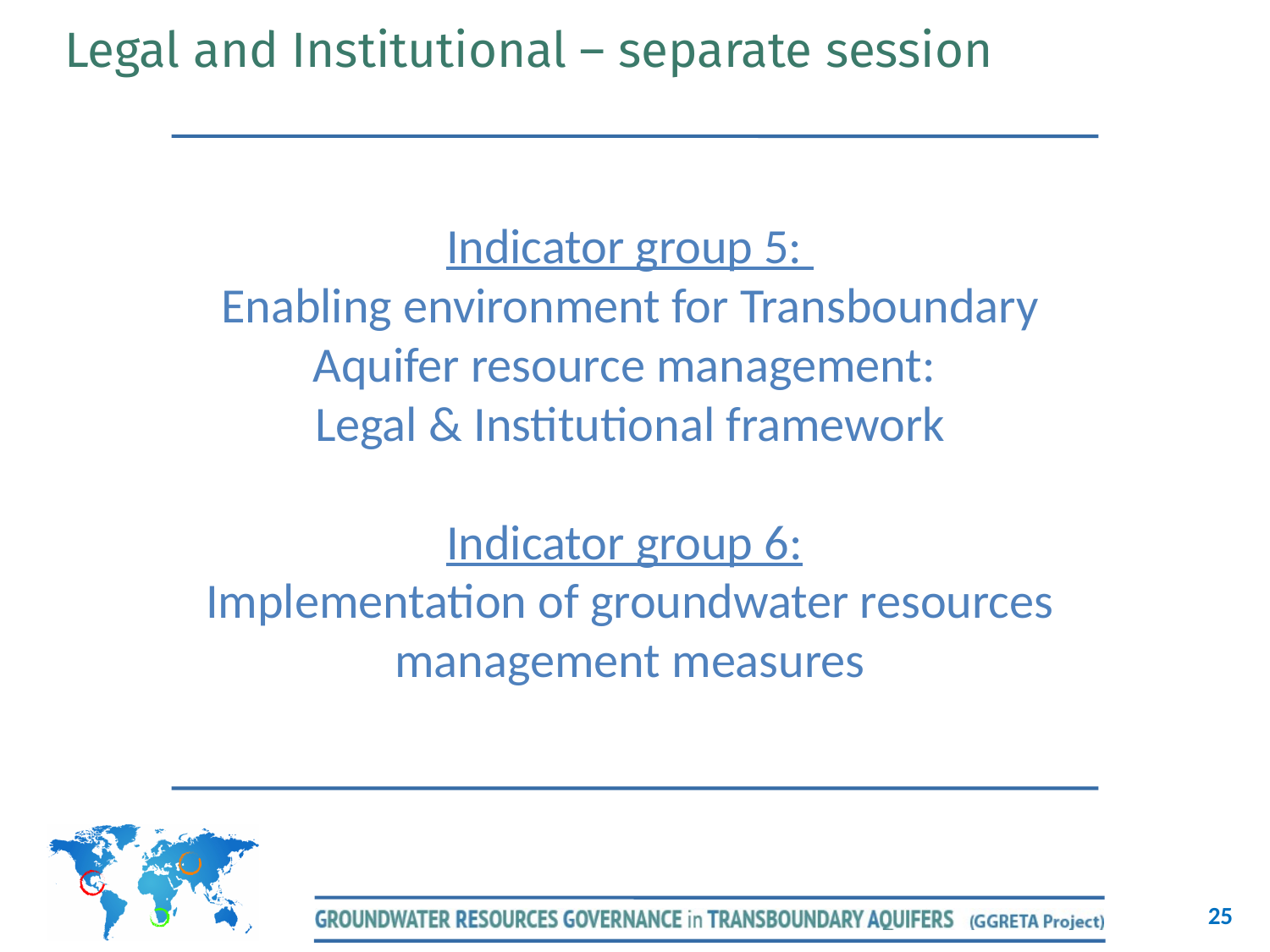

Legal and Institutional – separate session

Indicator group 5:
Enabling environment for Transboundary Aquifer resource management:
Legal & Institutional framework
Indicator group 6:
Implementation of groundwater resources management measures